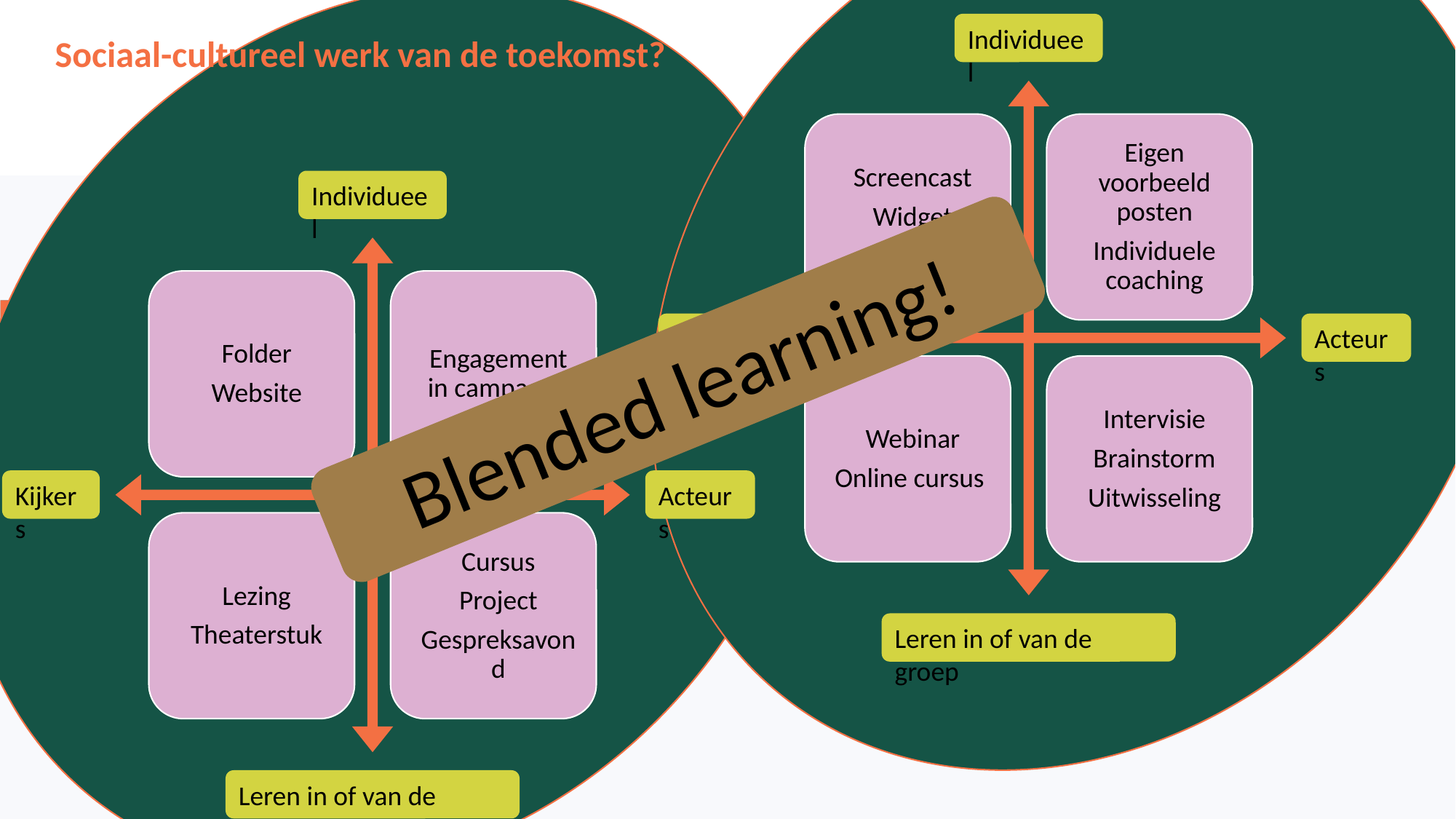

Individueel
Sociaal-cultureel werk van de toekomst?

Screencast
Widget
Filmpje
Eigen voorbeeld posten
Individuele coaching
Webinar
Online cursus
Intervisie
Brainstorm
Uitwisseling
Individueel
Folder
Website
Engagement in campagne
Lezing
Theaterstuk
Cursus
Project
Gespreksavond
Kijkers
Acteurs
Blended learning!
Kijkers
Acteurs
Leren in of van de groep
Leren in of van de groep